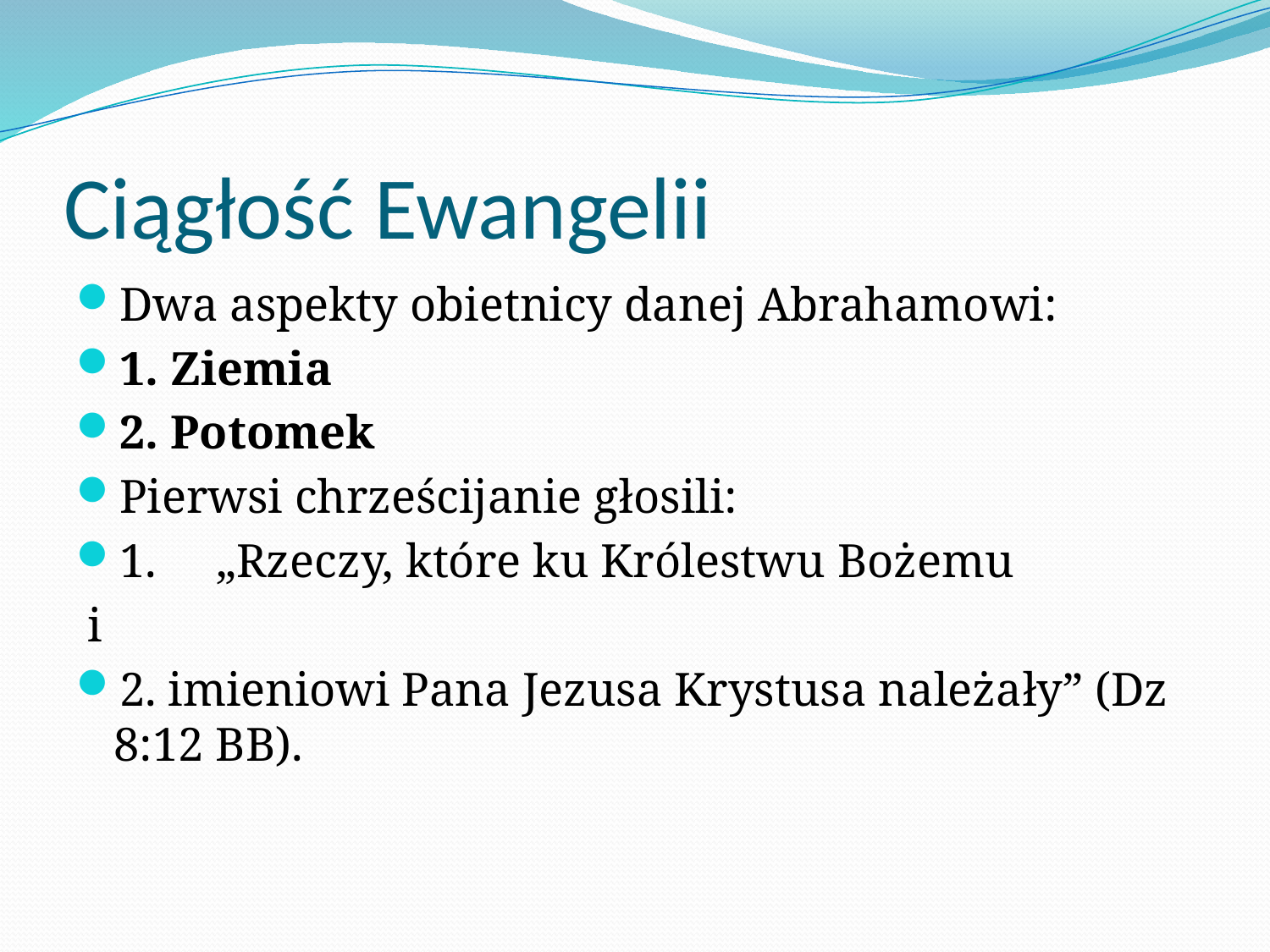

# Ciągłość Ewangelii
Dwa aspekty obietnicy danej Abrahamowi:
1. Ziemia
2. Potomek
Pierwsi chrześcijanie głosili:
1.     „Rzeczy, które ku Królestwu Bożemu
 i
2. imieniowi Pana Jezusa Krystusa należały” (Dz 8:12 BB).